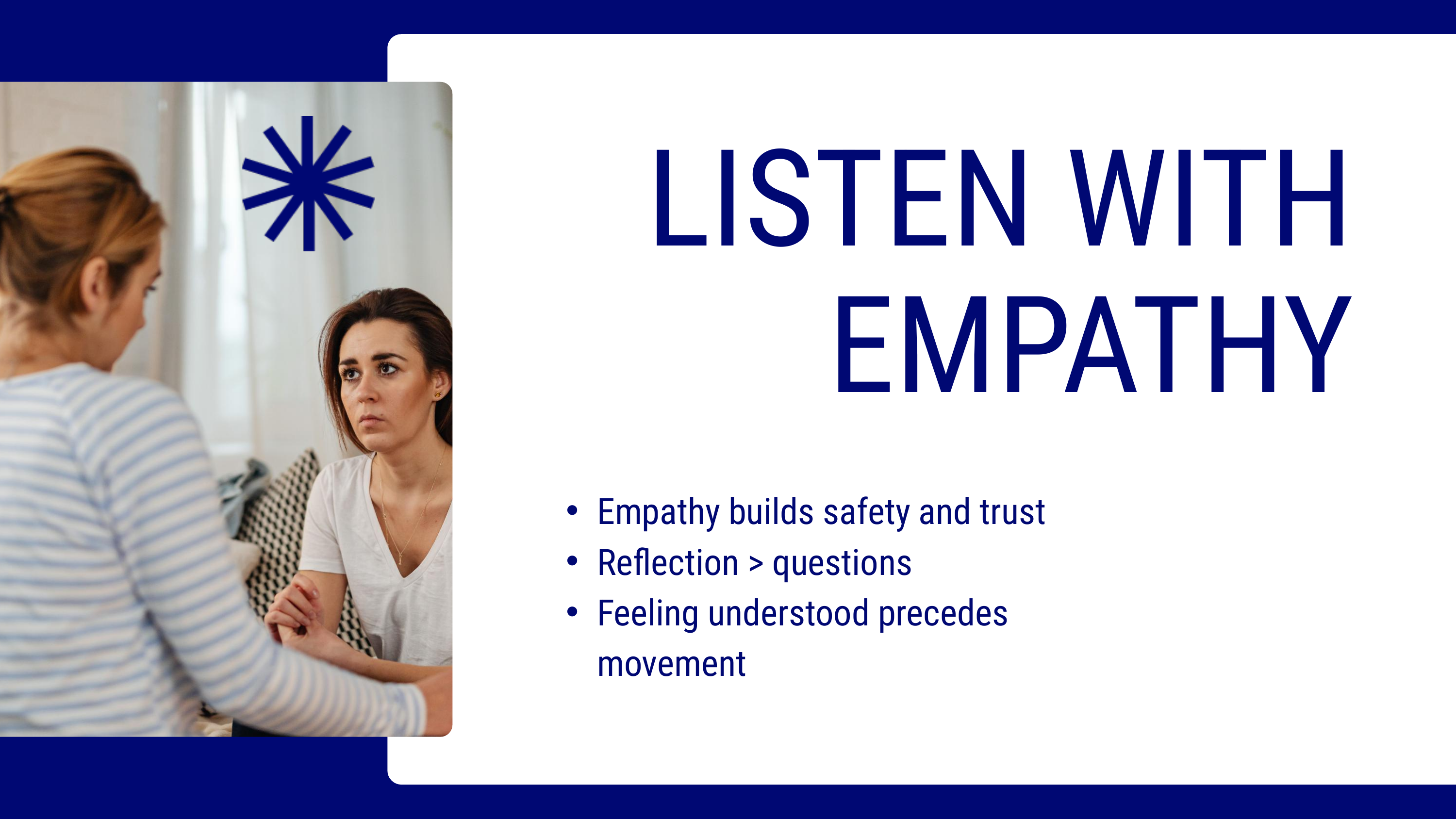

LISTEN WITH EMPATHY
Empathy builds safety and trust
Reflection > questions
Feeling understood precedes movement